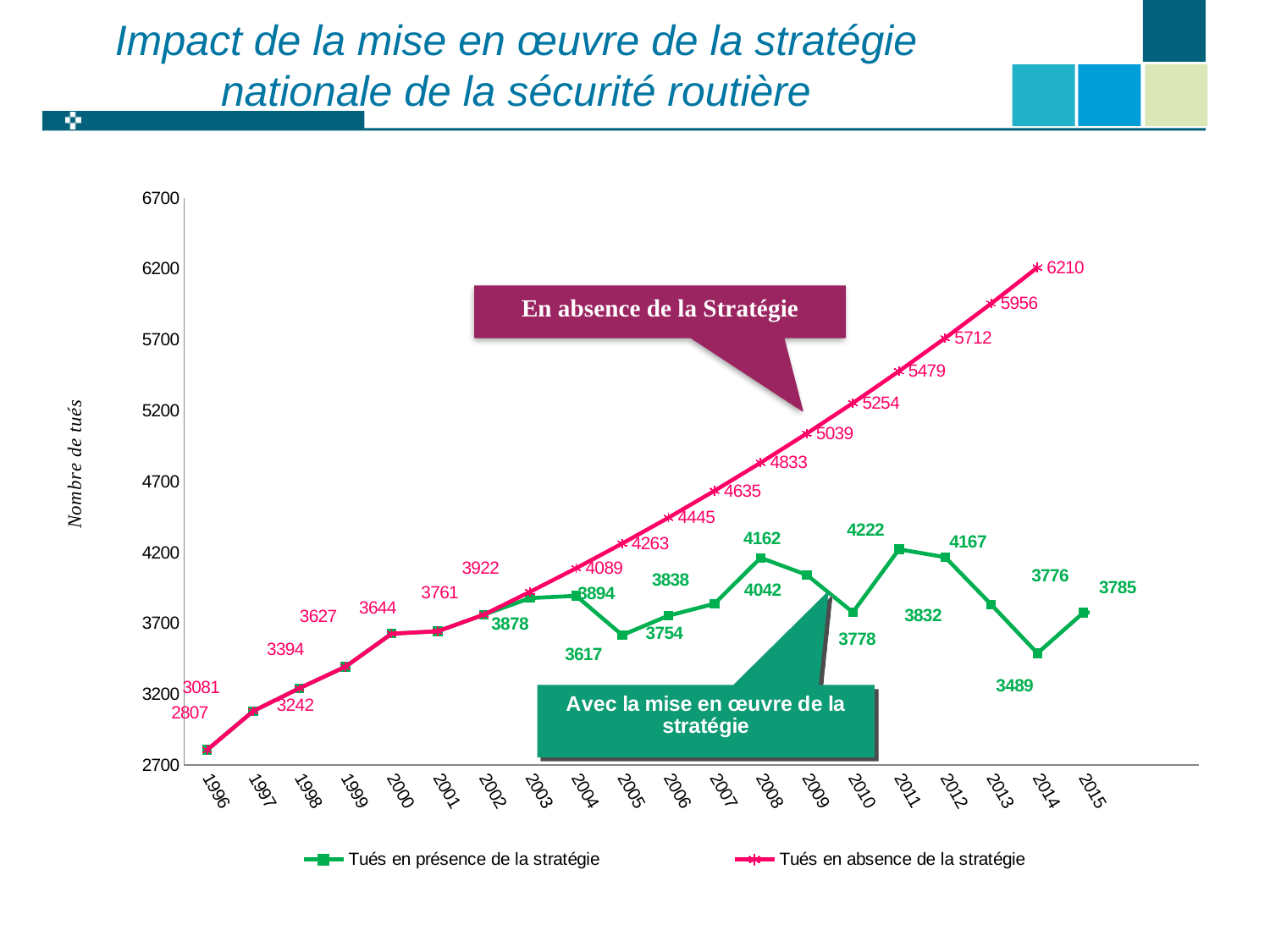

# Impact de la mise en œuvre de la stratégie nationale de la sécurité routière

### Chart

| Category | Tués en présence de la stratégie | Tués en absence de la stratégie |
|---|---|---|
| 1996 | 2807.0 | 2807.0 |
| 1997 | 3081.0 | 3081.0 |
| 1998 | 3242.0 | 3242.0 |
| 1999 | 3394.0 | 3394.0 |
| 2000 | 3627.0 | 3627.0 |
| 2001 | 3644.0 | 3644.0 |
| 2002 | 3761.0 | 3761.0 |
| 2003 | 3878.0 | 3922.0 |
| 2004 | 3894.0 | 4089.0 |
| 2005 | 3617.0 | 4263.0 |
| 2006 | 3754.0 | 4445.0 |
| 2007 | 3838.0 | 4635.0 |
| 2008 | 4162.0 | 4833.0 |
| 2009 | 4042.0 | 5039.0 |
| 2010 | 3778.0 | 5254.0 |
| 2011 | 4222.0 | 5479.0 |
| 2012 | 4167.0 | 5712.0 |
| 2013 | 3832.0 | 5956.0 |
| 2014 | 3489.0 | 6210.0 |
| 2015 | 3776.0 | None |
| 2016 | 3785.0 | None |
| 2017 | 3726.0 | None |
En absence de la Stratégie